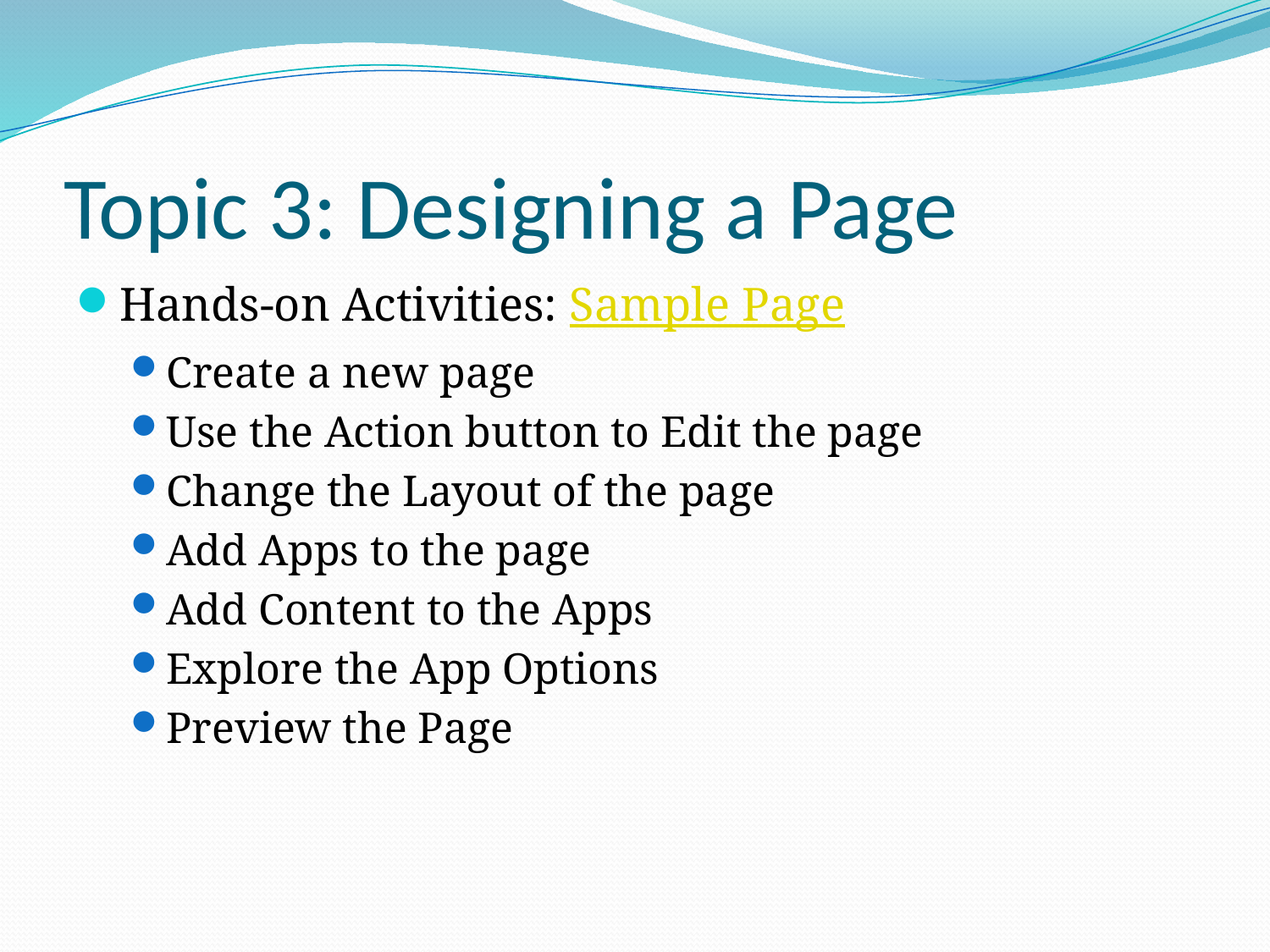

# Topic 3: Designing a Page
Hands-on Activities: Sample Page
Create a new page
Use the Action button to Edit the page
Change the Layout of the page
Add Apps to the page
Add Content to the Apps
Explore the App Options
Preview the Page